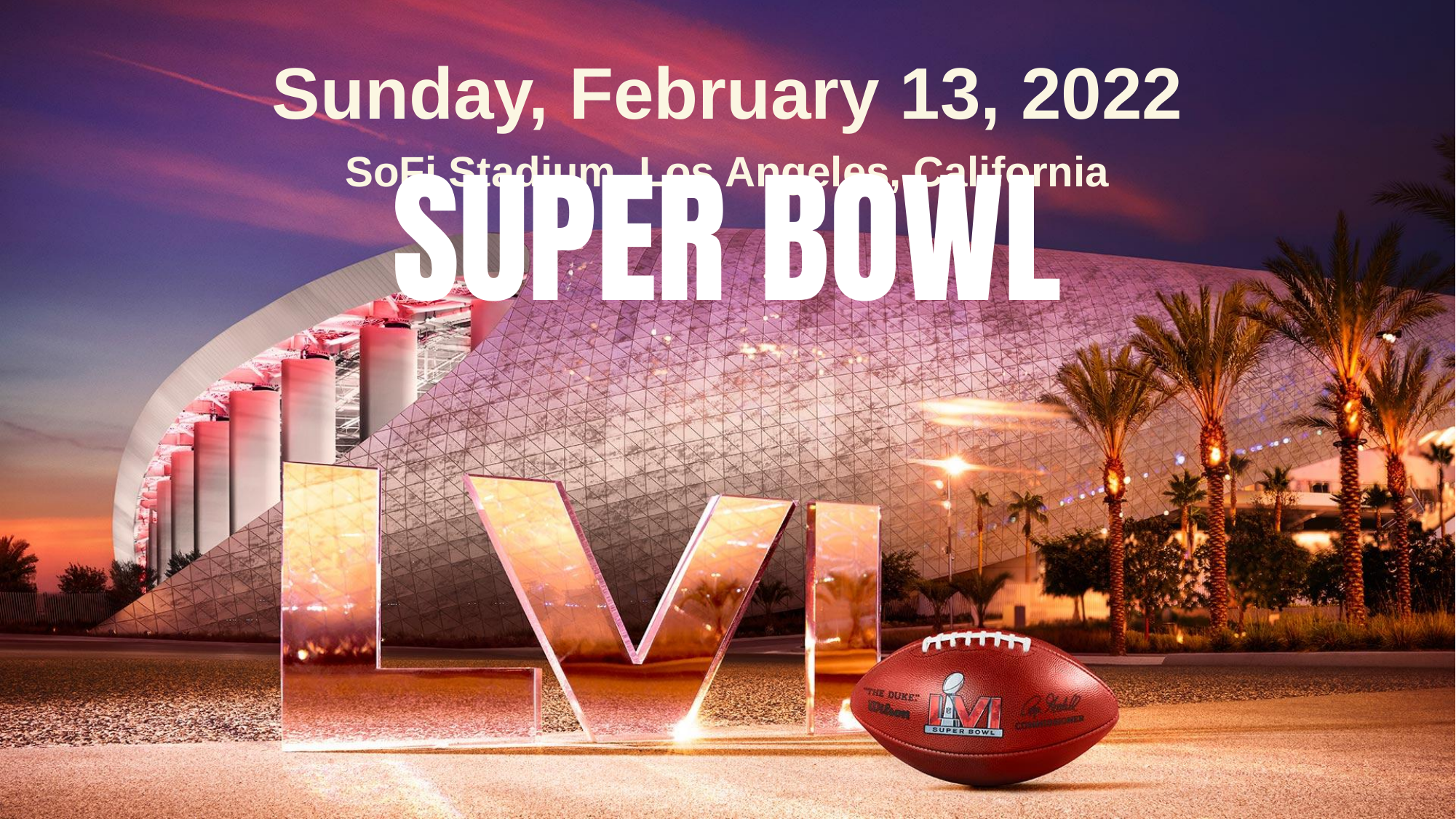

Sunday, February 13, 2022
SoFi Stadium, Los Angeles, California

# SUPER BOWL